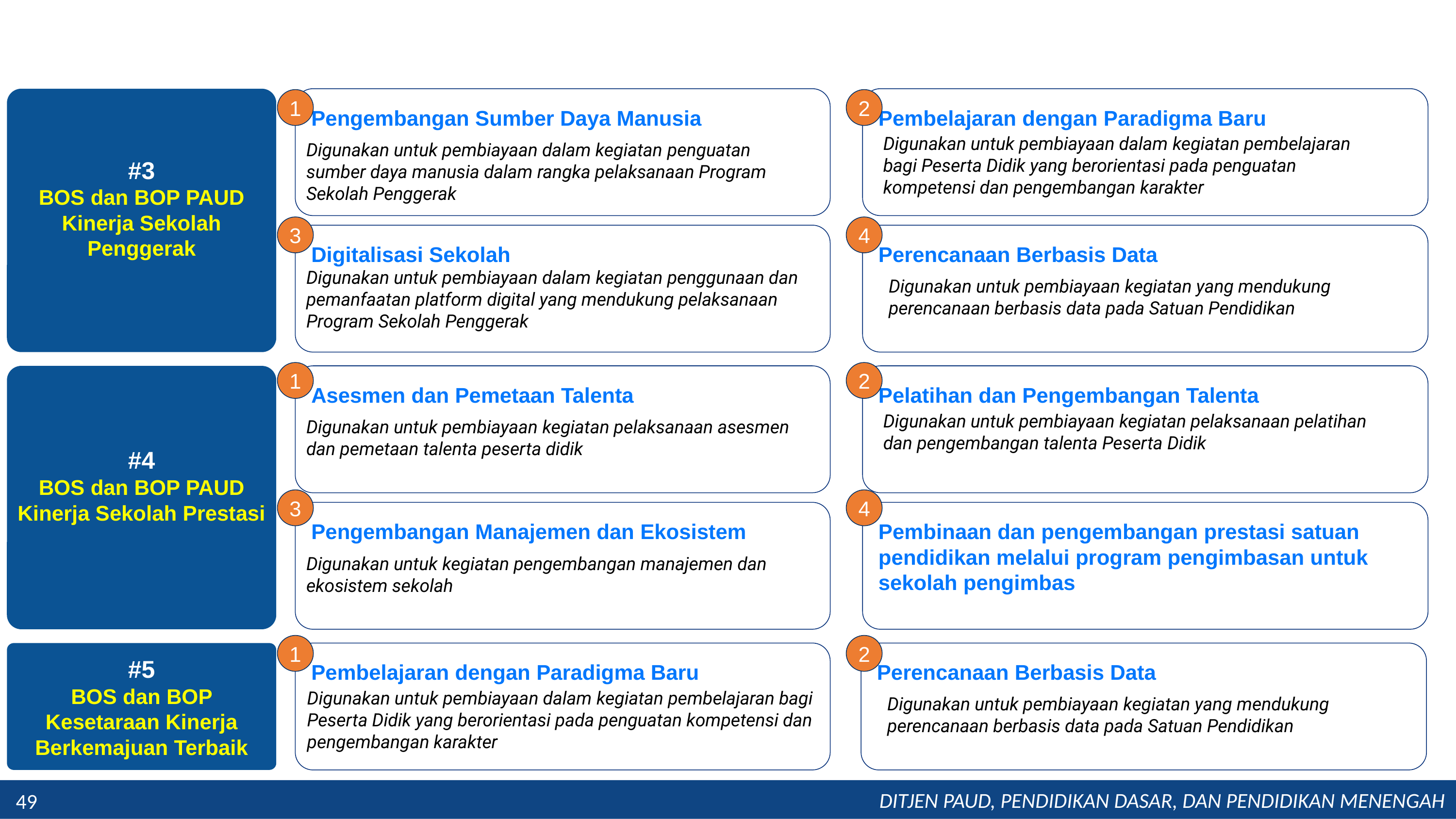

#3
BOS dan BOP PAUD Kinerja Sekolah Penggerak

Pengembangan Sumber Daya Manusia
Pembelajaran dengan Paradigma Baru
1
2
Digunakan untuk pembiayaan dalam kegiatan pembelajaran bagi Peserta Didik yang berorientasi pada penguatan kompetensi dan pengembangan karakter
Digunakan untuk pembiayaan dalam kegiatan penguatan sumber daya manusia dalam rangka pelaksanaan Program Sekolah Penggerak
3
4
Digitalisasi Sekolah
Perencanaan Berbasis Data
Digunakan untuk pembiayaan dalam kegiatan penggunaan dan pemanfaatan platform digital yang mendukung pelaksanaan Program Sekolah Penggerak
Digunakan untuk pembiayaan kegiatan yang mendukung perencanaan berbasis data pada Satuan Pendidikan
1
2
#4
BOS dan BOP PAUD Kinerja Sekolah Prestasi

Asesmen dan Pemetaan Talenta
Pelatihan dan Pengembangan Talenta
Digunakan untuk pembiayaan kegiatan pelaksanaan pelatihan dan pengembangan talenta Peserta Didik
Digunakan untuk pembiayaan kegiatan pelaksanaan asesmen dan pemetaan talenta peserta didik
3
4
Pengembangan Manajemen dan Ekosistem
Pembinaan dan pengembangan prestasi satuan pendidikan melalui program pengimbasan untuk sekolah pengimbas
Digunakan untuk kegiatan pengembangan manajemen dan ekosistem sekolah
1
2
#5
BOS dan BOP Kesetaraan Kinerja Berkemajuan Terbaik
Pembelajaran dengan Paradigma Baru
Perencanaan Berbasis Data
Digunakan untuk pembiayaan dalam kegiatan pembelajaran bagi Peserta Didik yang berorientasi pada penguatan kompetensi dan pengembangan karakter
Digunakan untuk pembiayaan kegiatan yang mendukung perencanaan berbasis data pada Satuan Pendidikan